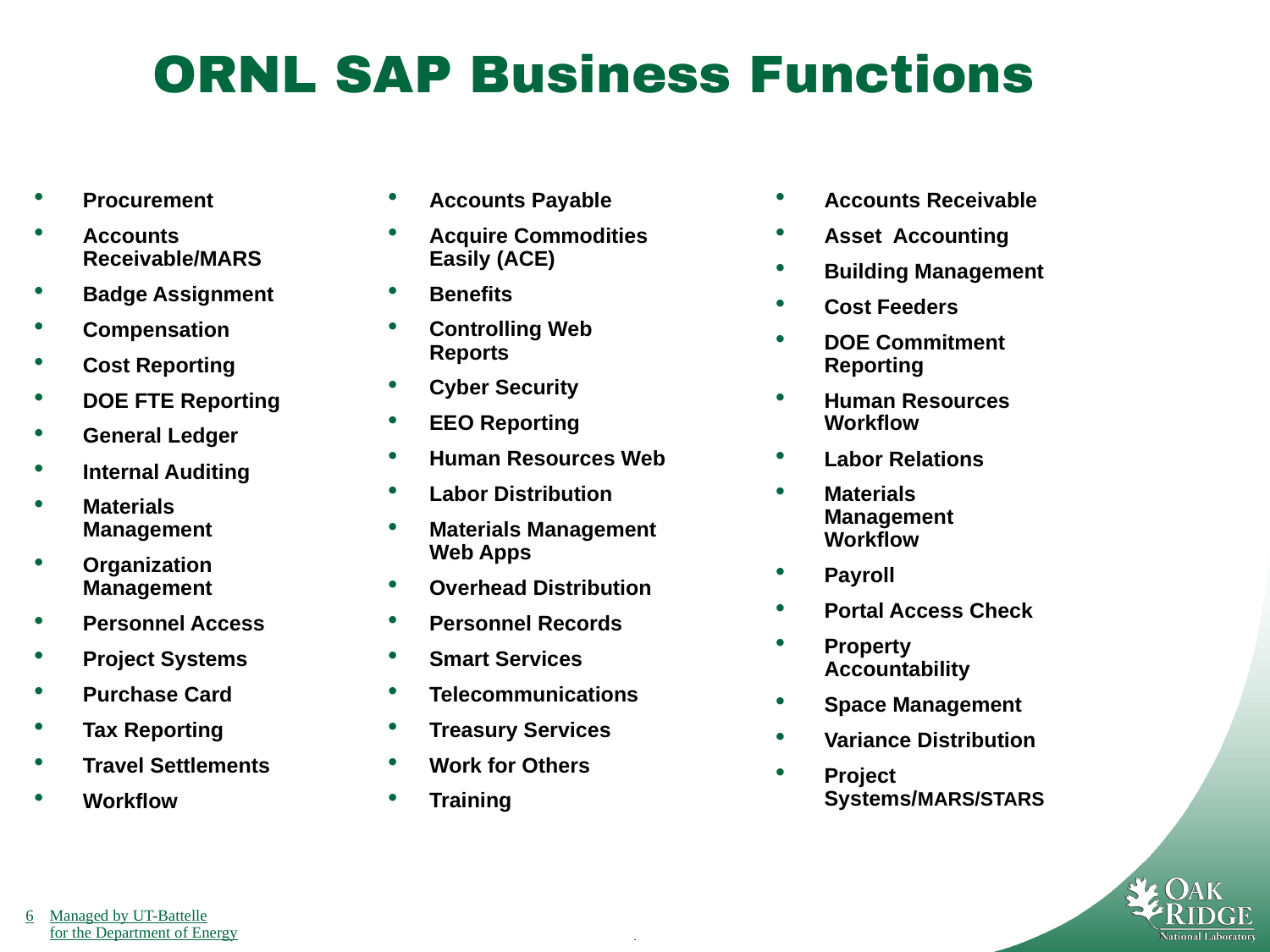

# ORNL SAP Business Functions
Accounts Payable
Acquire Commodities Easily (ACE)
Benefits
Controlling Web Reports
Cyber Security
EEO Reporting
Human Resources Web
Labor Distribution
Materials Management Web Apps
Overhead Distribution
Personnel Records
Smart Services
Telecommunications
Treasury Services
Work for Others
Training

Accounts Receivable
Asset  Accounting
Building Management
Cost Feeders
DOE Commitment Reporting
Human Resources Workflow
Labor Relations
Materials Management Workflow
Payroll
Portal Access Check
Property Accountability
Space Management
Variance Distribution
Project Systems/MARS/STARS

Procurement
Accounts Receivable/MARS
Badge Assignment
Compensation
Cost Reporting
DOE FTE Reporting
General Ledger
Internal Auditing
Materials Management
Organization Management
Personnel Access
Project Systems
Purchase Card
Tax Reporting
Travel Settlements
Workflow